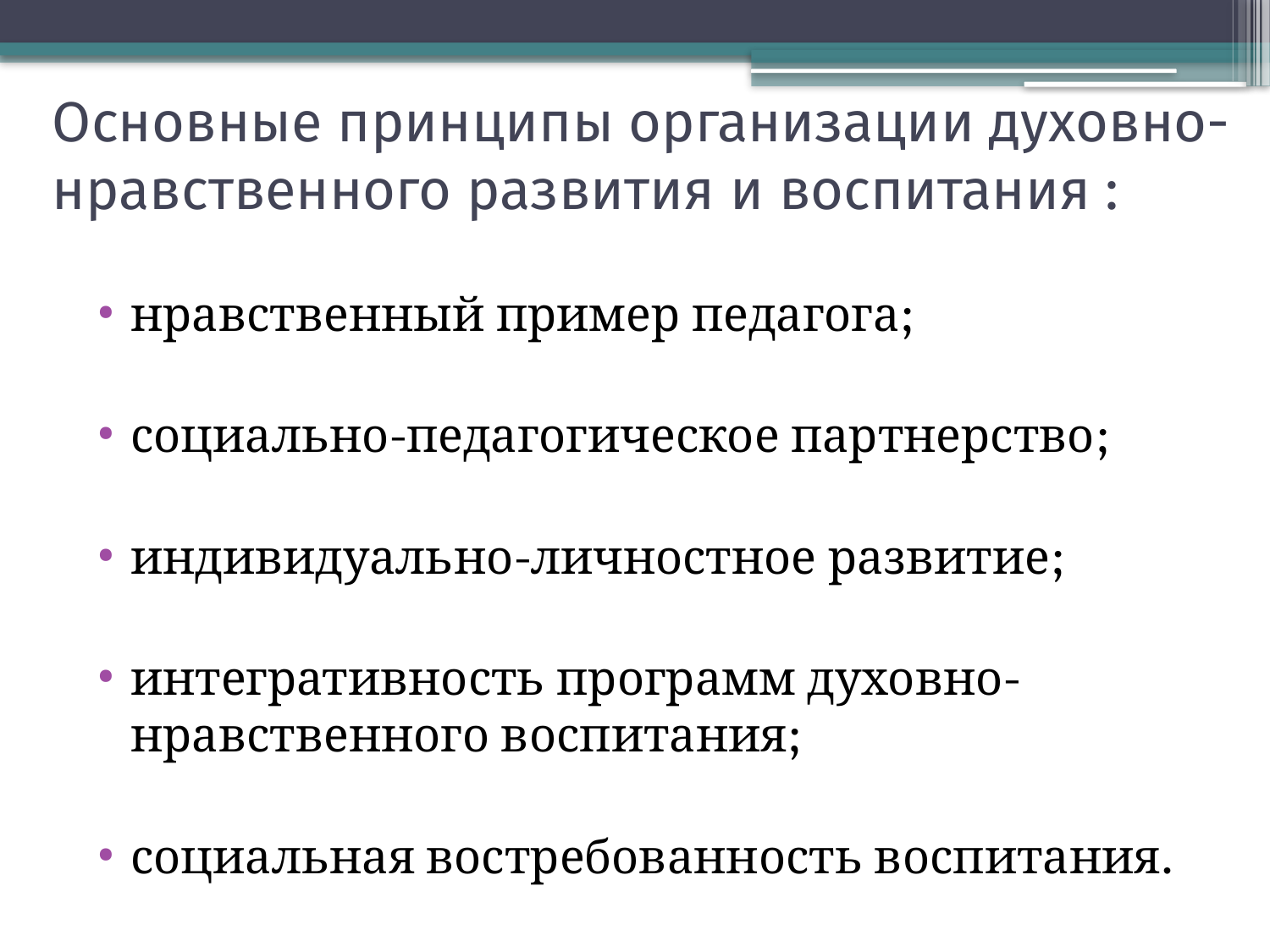

# Основные принципы организации духовно-нравственного развития и воспитания :
нравственный пример педагога;

социально-педагогическое партнерство;

индивидуально-личностное развитие;

интегративность программ духовно-нравственного воспитания;

социальная востребованность воспитания.